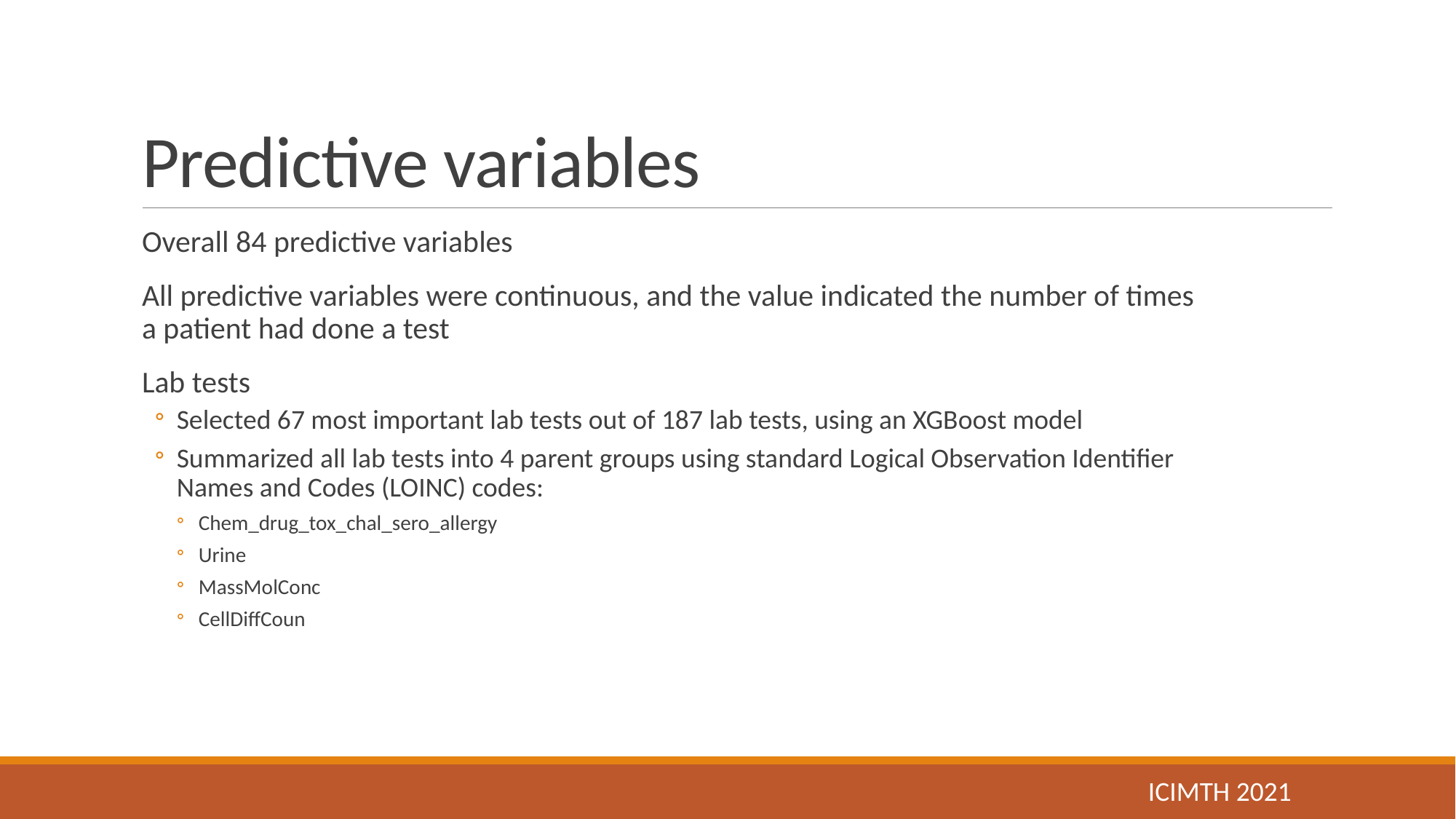

# Predictive variables
Overall 84 predictive variables
All predictive variables were continuous, and the value indicated the number of times a patient had done a test
Lab tests
Selected 67 most important lab tests out of 187 lab tests, using an XGBoost model
Summarized all lab tests into 4 parent groups using standard Logical Observation Identifier Names and Codes (LOINC) codes:
Chem_drug_tox_chal_sero_allergy
Urine
MassMolConc
CellDiffCoun

ICIMTH 2021